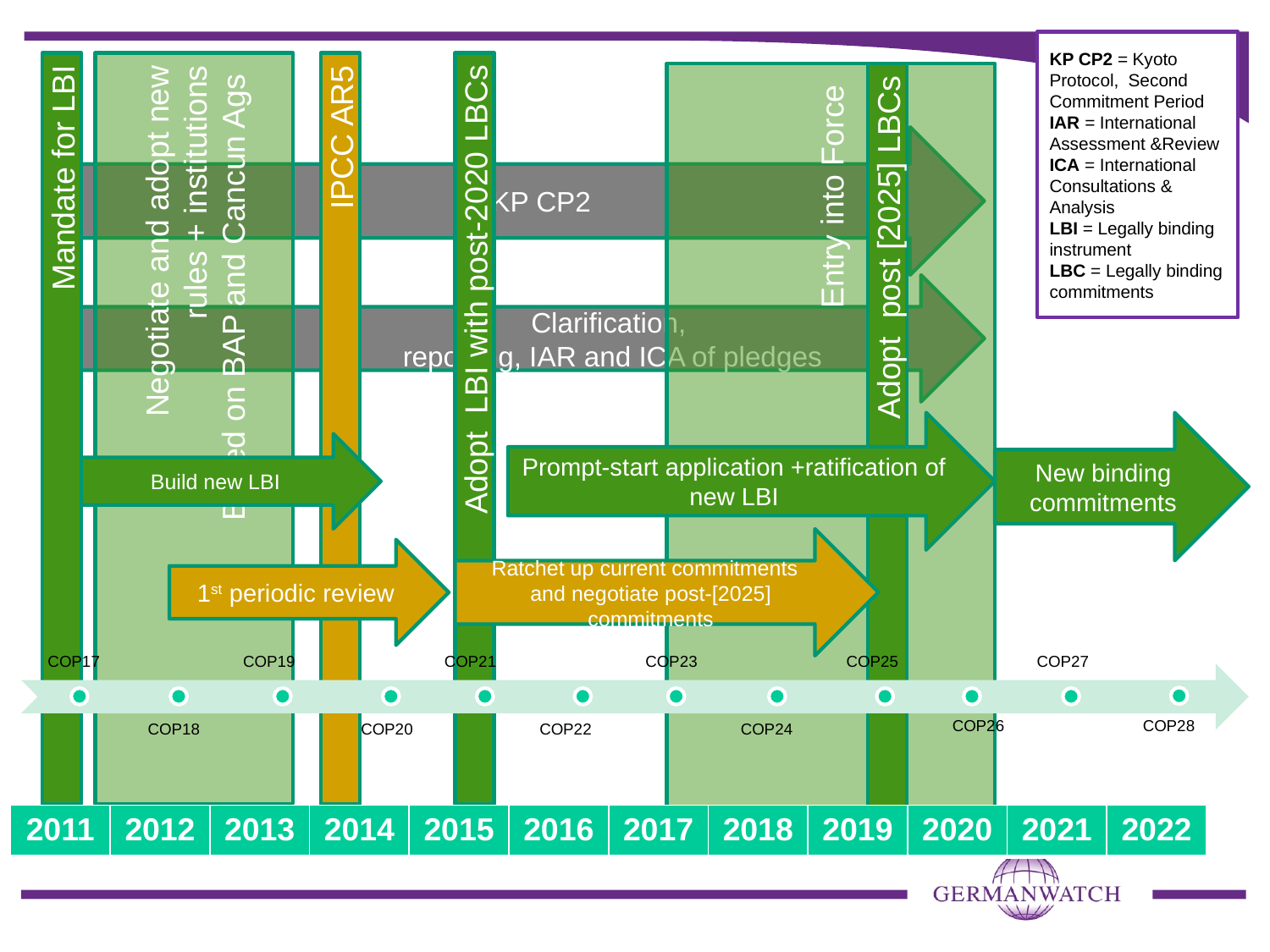

KP CP2 = Kyoto Protocol,  Second Commitment Period
IAR = International Assessment &Review
ICA = International Consultations & Analysis
LBI = Legally binding instrument
LBC = Legally binding commitments
Mandate for LBI
Negotiate and adopt new
rules + institutions
Based on BAP and Cancun Ags
IPCC AR5
Adopt  LBI with post-2020 LBCs
Entry into Force
Adopt  post [2025] LBCs
KP CP2
Clarification,
reporting, IAR and ICA of pledges
Prompt-start application +ratification of new LBI
New binding commitments
Build new LBI
Ratchet up current commitments
and negotiate post-[2025] commitments
1st periodic review
COP17
COP18
COP19
COP20
COP21
COP22
COP23
COP24
COP25
COP26
COP27
COP28

| 2011 | 2012 | 2013 | 2014 | 2015 | 2016 | 2017 | 2018 | 2019 | 2020 | 2021 | 2022 |
| --- | --- | --- | --- | --- | --- | --- | --- | --- | --- | --- | --- |